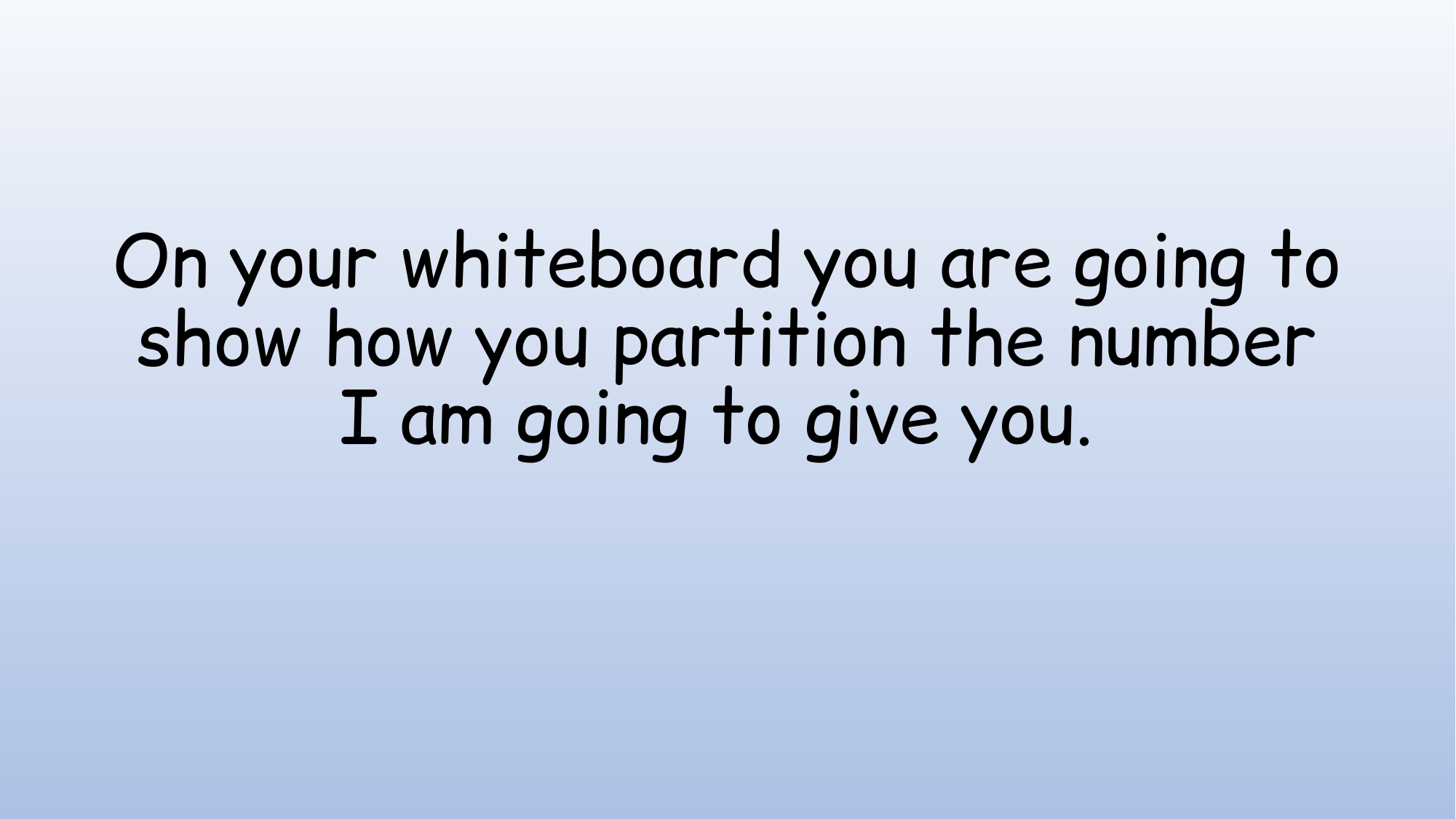

On your whiteboard you are going to show how you partition the number I am going to give you.